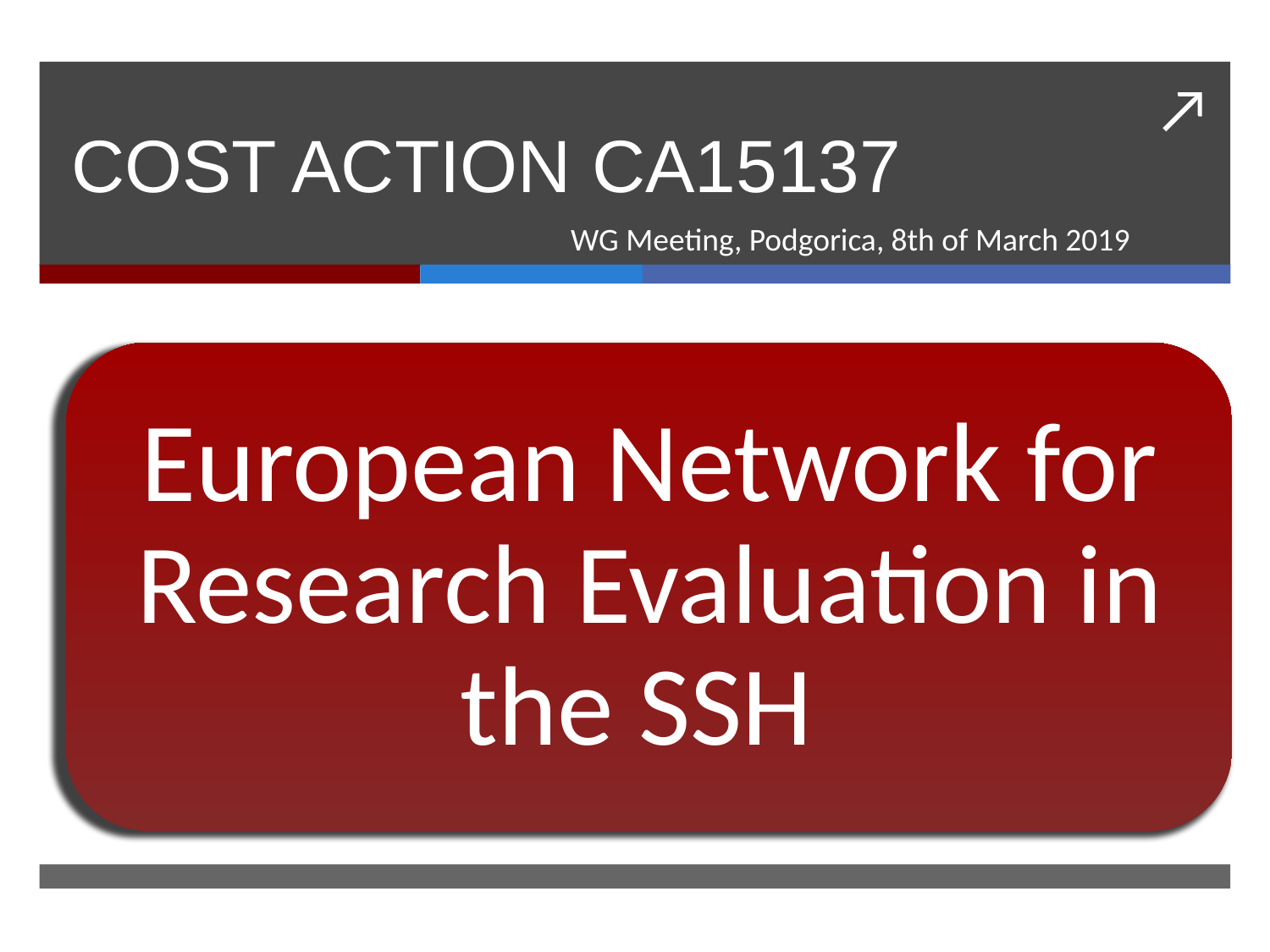

# COST ACTION CA15137
WG Meeting, Podgorica, 8th of March 2019

European Network for Research Evaluation in the SSH